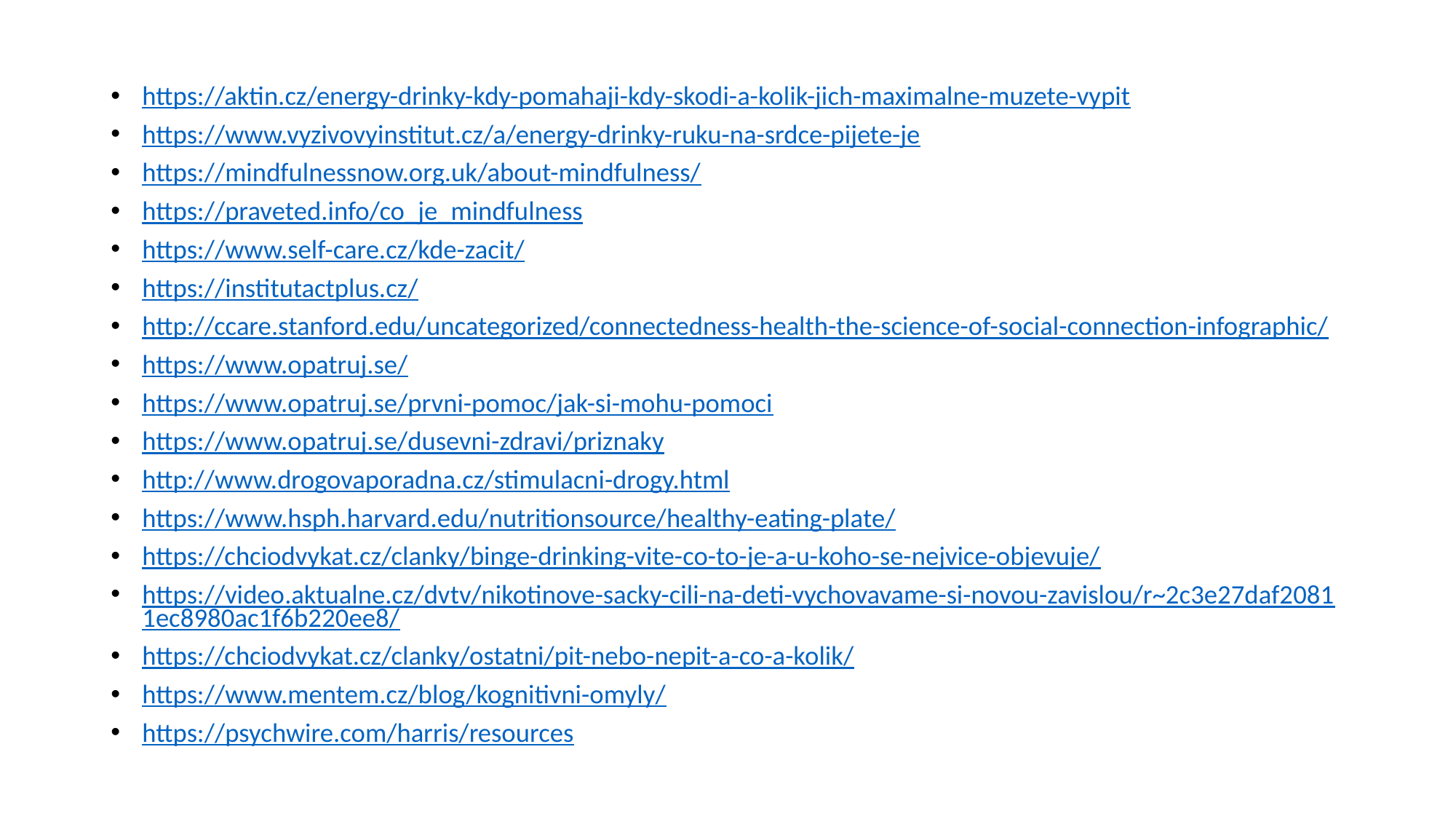

https://aktin.cz/energy-drinky-kdy-pomahaji-kdy-skodi-a-kolik-jich-maximalne-muzete-vypit
https://www.vyzivovyinstitut.cz/a/energy-drinky-ruku-na-srdce-pijete-je
https://mindfulnessnow.org.uk/about-mindfulness/
https://praveted.info/co_je_mindfulness
https://www.self-care.cz/kde-zacit/
https://institutactplus.cz/
http://ccare.stanford.edu/uncategorized/connectedness-health-the-science-of-social-connection-infographic/
https://www.opatruj.se/
https://www.opatruj.se/prvni-pomoc/jak-si-mohu-pomoci
https://www.opatruj.se/dusevni-zdravi/priznaky
http://www.drogovaporadna.cz/stimulacni-drogy.html
https://www.hsph.harvard.edu/nutritionsource/healthy-eating-plate/
https://chciodvykat.cz/clanky/binge-drinking-vite-co-to-je-a-u-koho-se-nejvice-objevuje/
https://video.aktualne.cz/dvtv/nikotinove-sacky-cili-na-deti-vychovavame-si-novou-zavislou/r~2c3e27daf20811ec8980ac1f6b220ee8/
https://chciodvykat.cz/clanky/ostatni/pit-nebo-nepit-a-co-a-kolik/
https://www.mentem.cz/blog/kognitivni-omyly/
https://psychwire.com/harris/resources